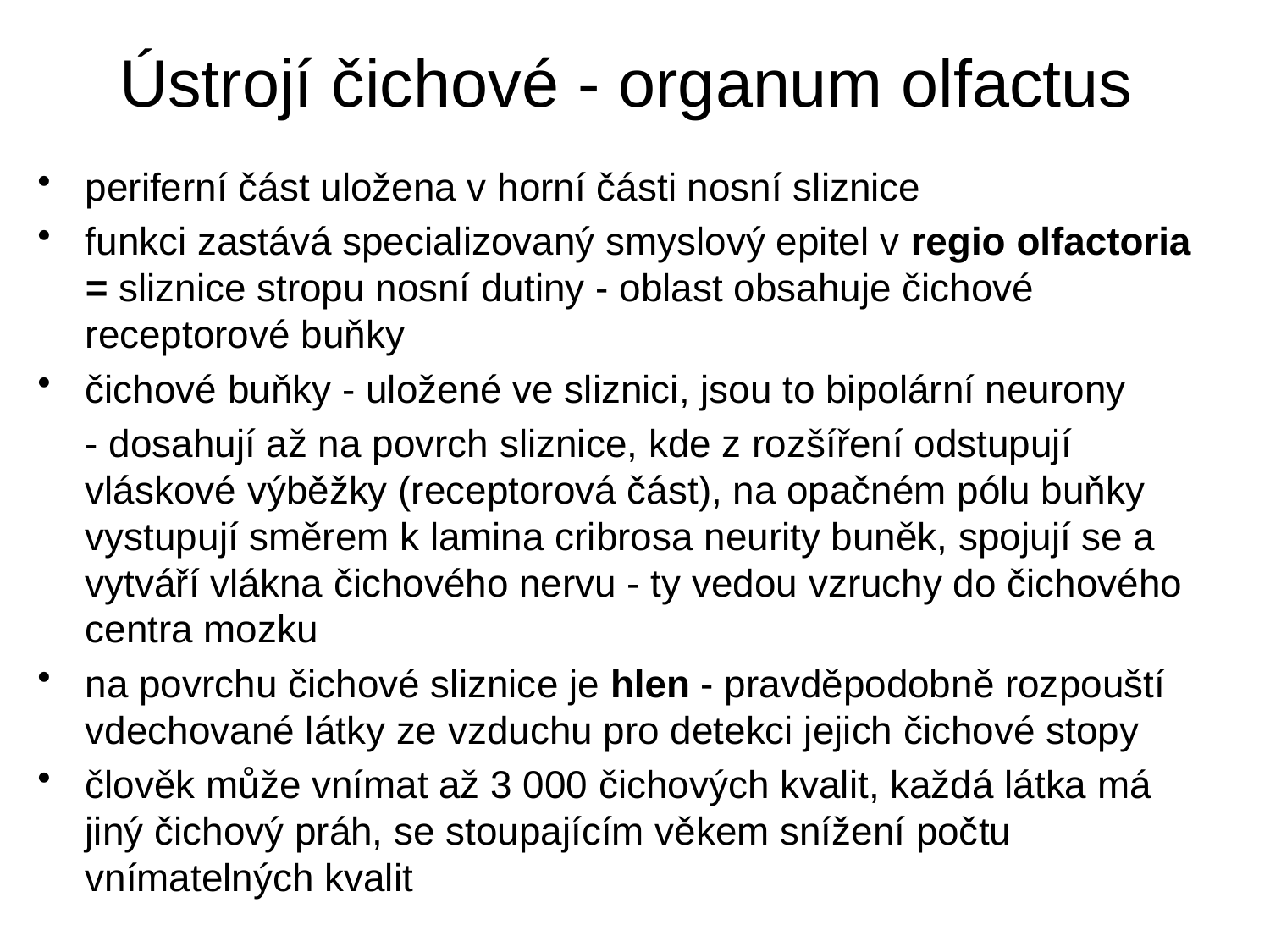

# Ústrojí čichové - organum olfactus
periferní část uložena v horní části nosní sliznice
funkci zastává specializovaný smyslový epitel v regio olfactoria = sliznice stropu nosní dutiny - oblast obsahuje čichové receptorové buňky
čichové buňky - uložené ve sliznici, jsou to bipolární neurony
	- dosahují až na povrch sliznice, kde z rozšíření odstupují vláskové výběžky (receptorová část), na opačném pólu buňky vystupují směrem k lamina cribrosa neurity buněk, spojují se a vytváří vlákna čichového nervu - ty vedou vzruchy do čichového centra mozku
na povrchu čichové sliznice je hlen - pravděpodobně rozpouští vdechované látky ze vzduchu pro detekci jejich čichové stopy
člověk může vnímat až 3 000 čichových kvalit, každá látka má jiný čichový práh, se stoupajícím věkem snížení počtu vnímatelných kvalit